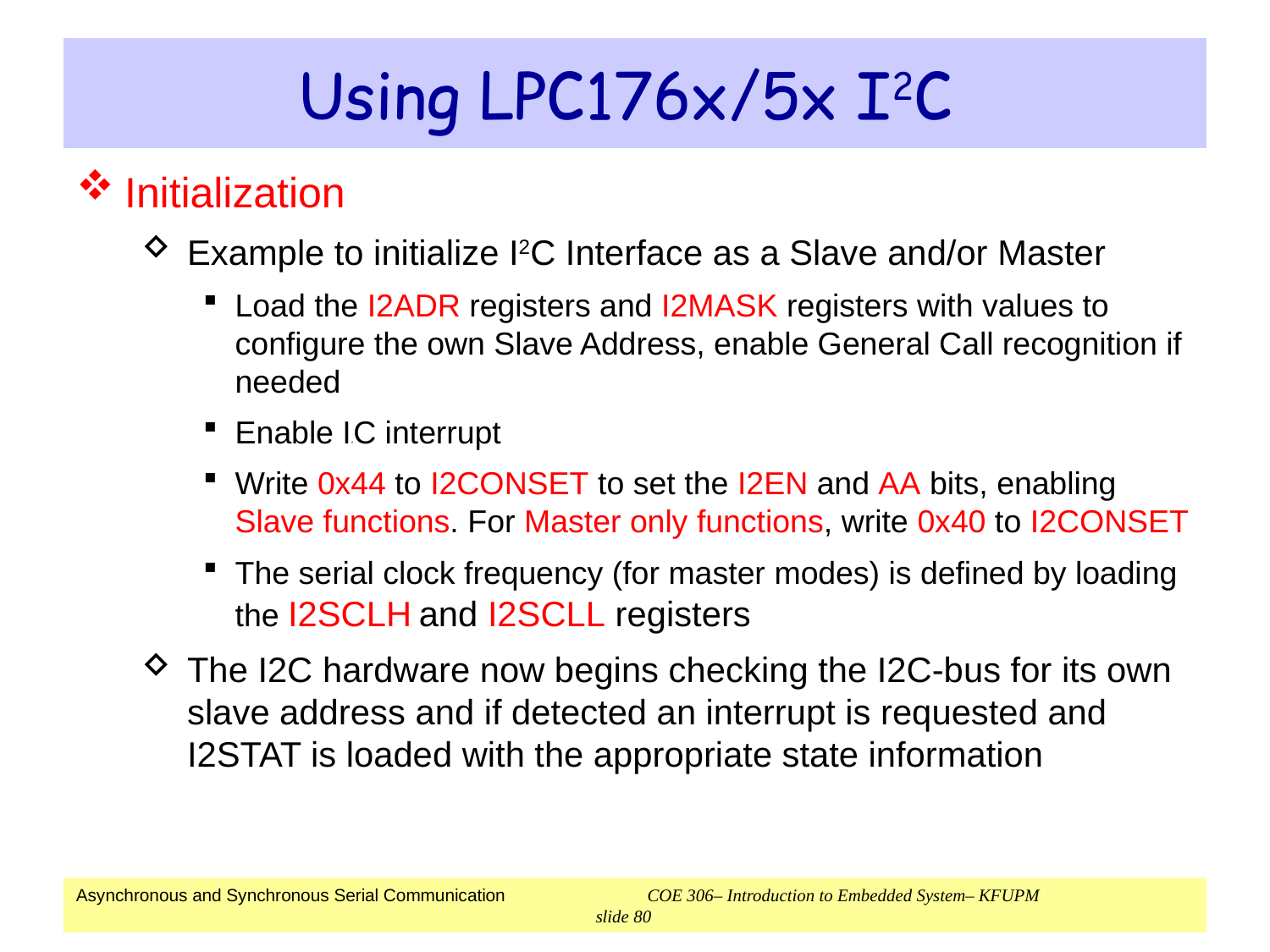

# Using LPC176x/5x I2C
Initialization
Example to initialize I2C Interface as a Slave and/or Master
Load the I2ADR registers and I2MASK registers with values to configure the own Slave Address, enable General Call recognition if needed
Enable I2C interrupt
Write 0x44 to I2CONSET to set the I2EN and AA bits, enabling Slave functions. For Master only functions, write 0x40 to I2CONSET
The serial clock frequency (for master modes) is defined by loading the I2SCLH and I2SCLL registers
The I2C hardware now begins checking the I2C-bus for its own slave address and if detected an interrupt is requested and I2STAT is loaded with the appropriate state information